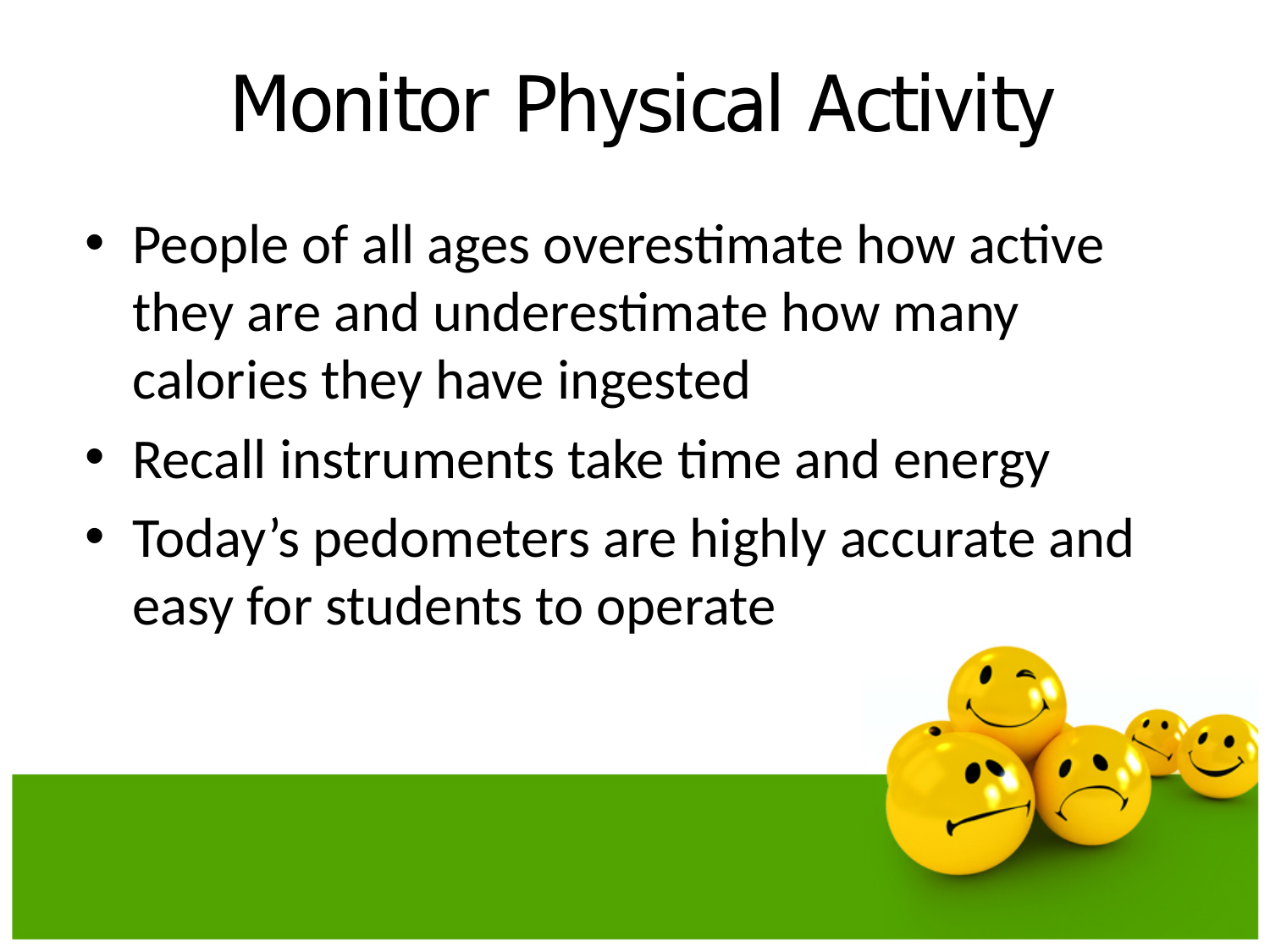

# Monitor Physical Activity
People of all ages overestimate how active they are and underestimate how many calories they have ingested
Recall instruments take time and energy
Today’s pedometers are highly accurate and easy for students to operate